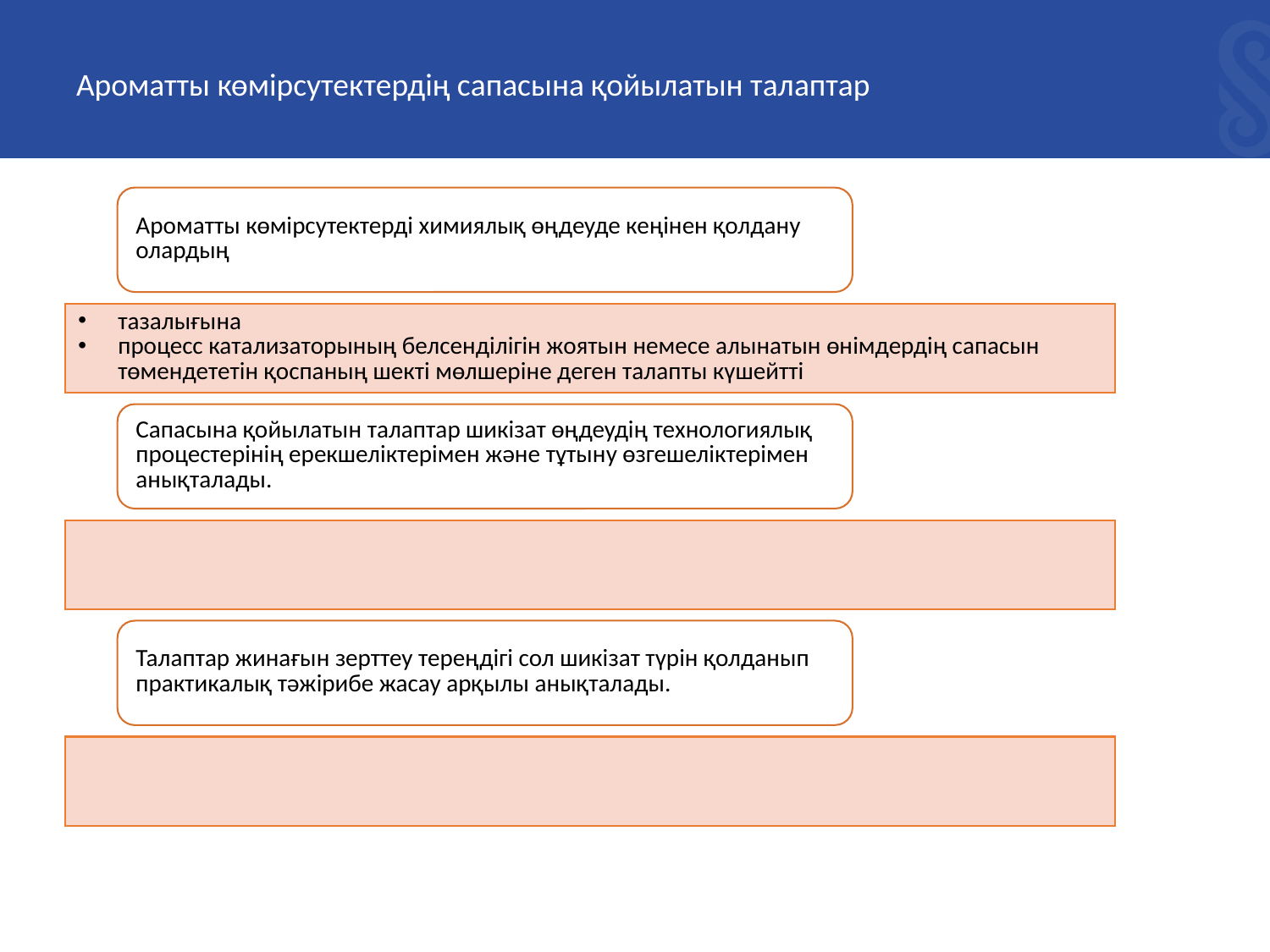

# Ароматты көмірсутектердің сапасына қойылатын талаптар
Ароматты көмірсутектерді химиялық өңдеуде кеңінен қолдану олардың
тазалығына
процесс катализаторының белсенділігін жоятын немесе алынатын өнімдердің сапасын төмендететін қоспаның шекті мөлшеріне деген талапты күшейтті
Сапасына қойылатын талаптар шикізат өңдеудің технологиялық процестерінің ерекшеліктерімен және тұтыну өзгешеліктерімен анықталады.
Талаптар жинағын зерттеу тереңдігі сол шикізат түрін қолданып практикалық тәжірибе жасау арқылы анықталады.